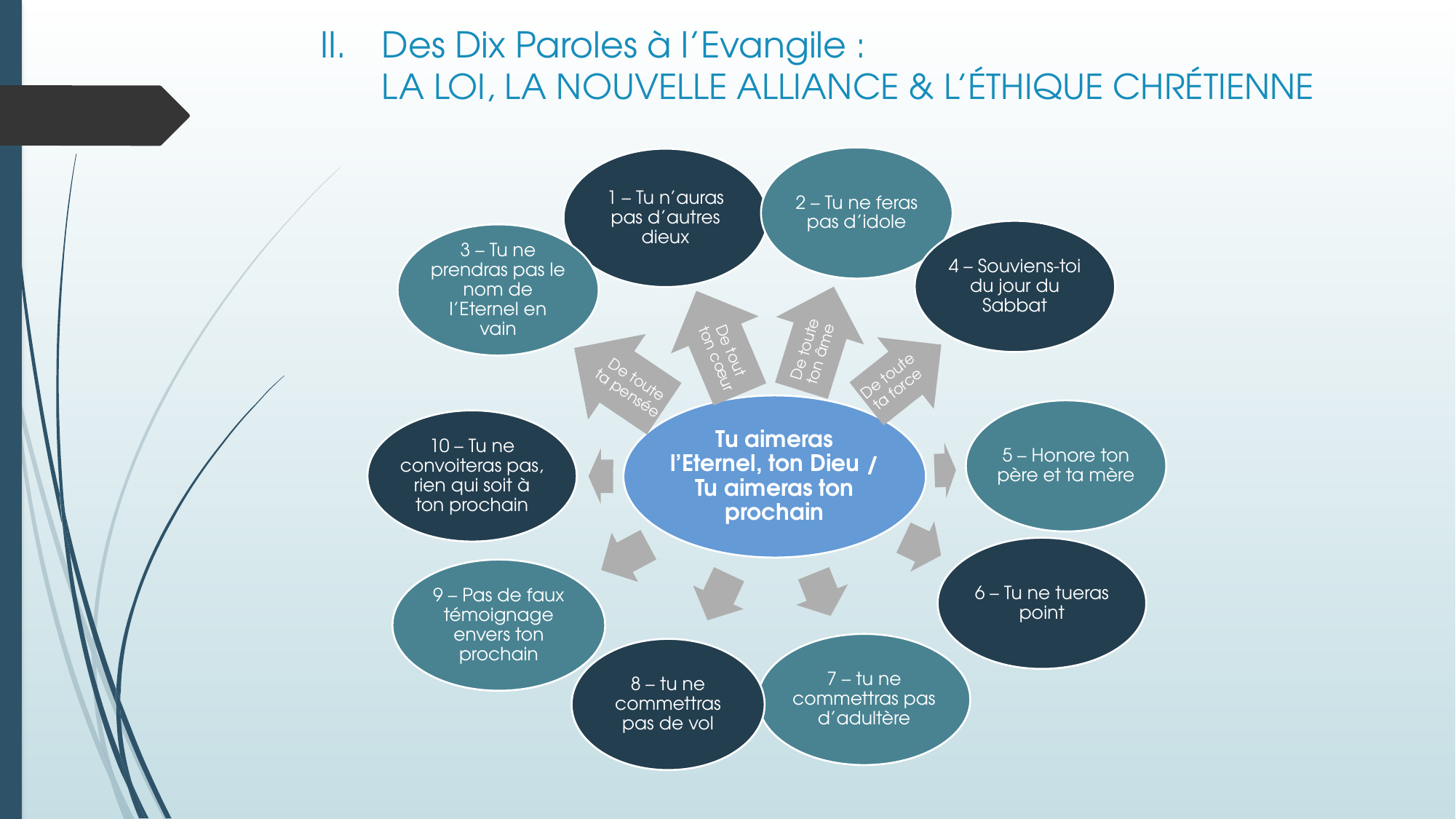

# Des Dix Paroles à l’Evangile : La Loi, la Nouvelle Alliance & l’éthique chrétienne
Tu aimeras l’Eternel, ton Dieu / Tu aimeras ton prochain
De tout  ton cœur
1 – Tu n’auras pas d’autres dieux
De toute ton âme
2 – Tu ne feras pas d’idole
De toute ta force
4 – Souviens-toi du jour du Sabbat
De toute ta pensée
3 – Tu ne prendras pas le nom de l’Eternel en vain

5 – Honore ton père et ta mère

6 – Tu ne tueras point

7 – tu ne commettras pas d’adultère

8 – tu ne commettras pas de vol

9 – Pas de faux témoignage envers ton prochain

10 – Tu ne convoiteras pas, rien qui soit à ton prochain